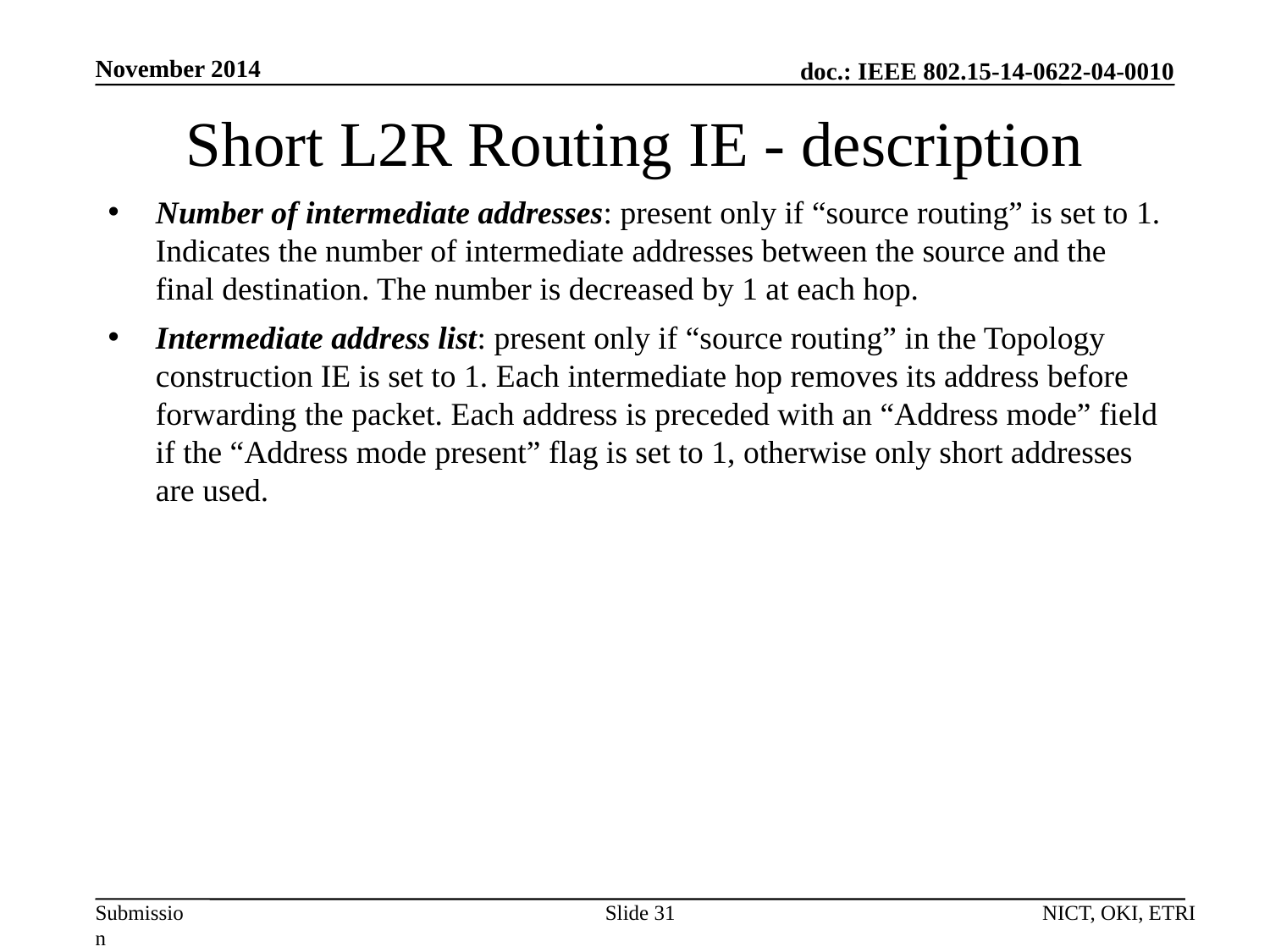

November 2014
# Short L2R Routing IE - description
Number of intermediate addresses: present only if “source routing” is set to 1. Indicates the number of intermediate addresses between the source and the final destination. The number is decreased by 1 at each hop.
Intermediate address list: present only if “source routing” in the Topology construction IE is set to 1. Each intermediate hop removes its address before forwarding the packet. Each address is preceded with an “Address mode” field if the “Address mode present” flag is set to 1, otherwise only short addresses are used.

Slide 31
NICT, OKI, ETRI